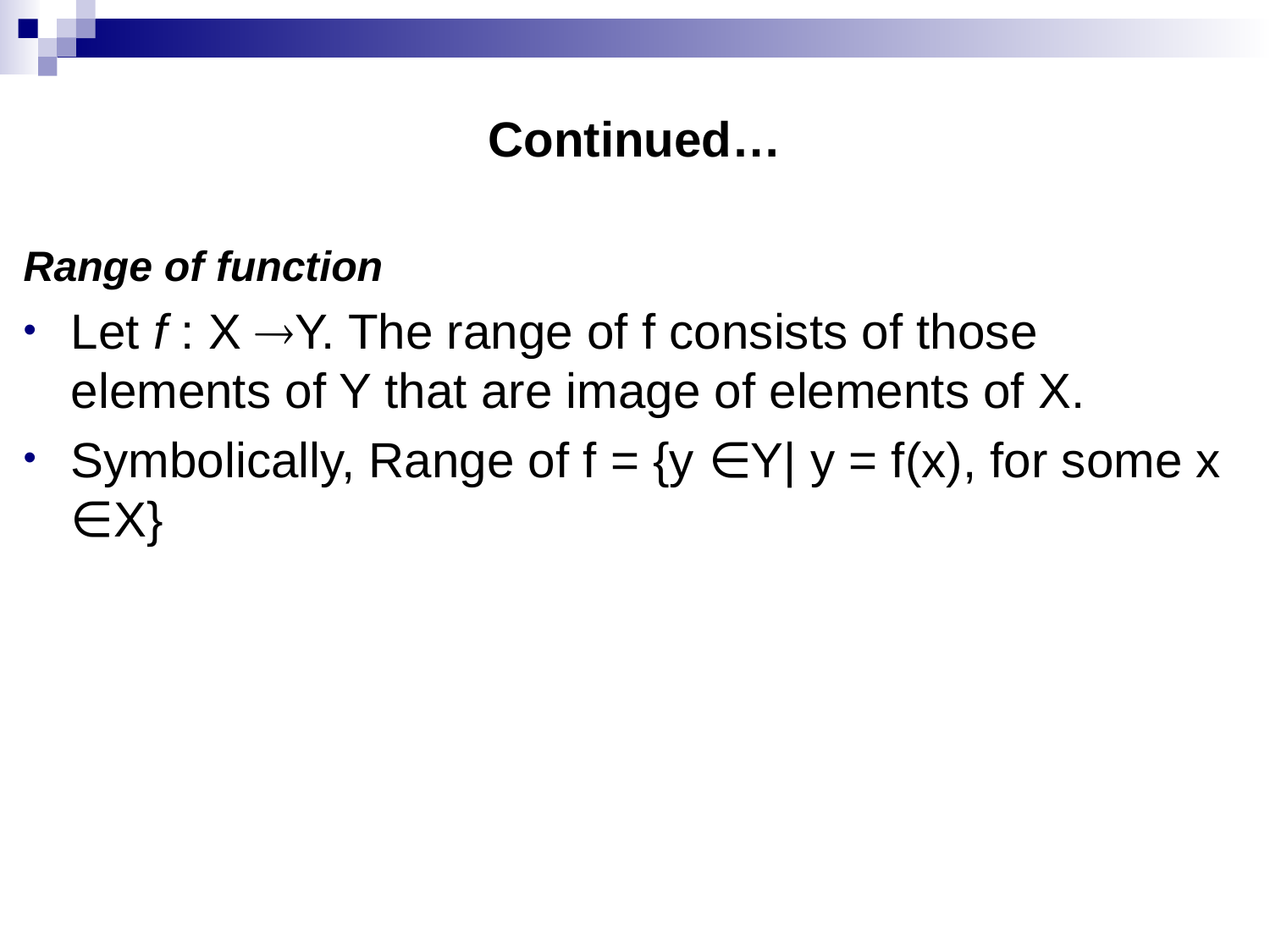

# Continued…
Range of function
Let f : X →Y. The range of f consists of those elements of Y that are image of elements of X.
Symbolically, Range of f = {y ∈Y| y = f(x), for some x ∈X}